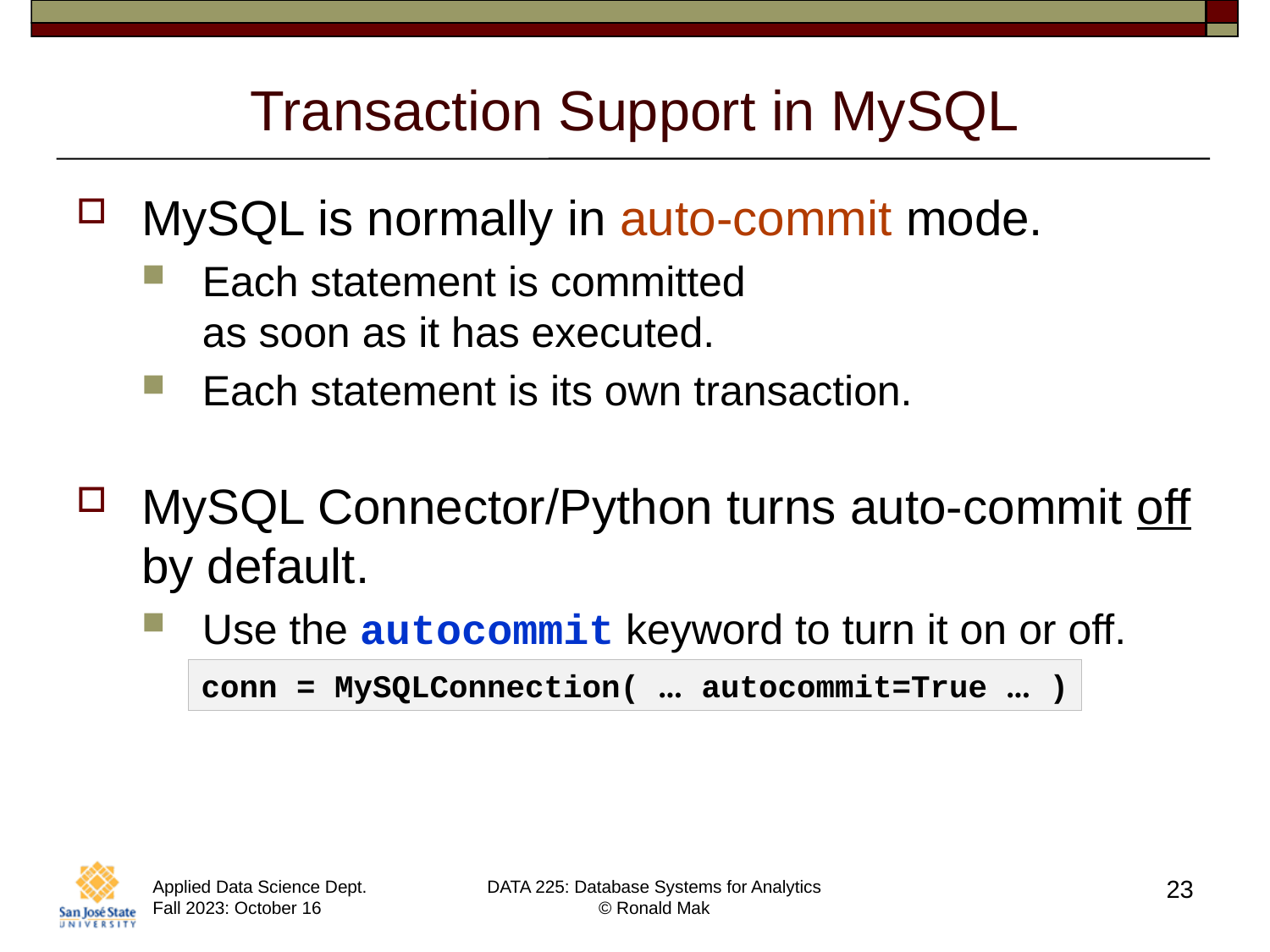

# Transaction Support in MySQL
MySQL is normally in auto-commit mode.
Each statement is committed
as soon as it has executed.
Each statement is its own transaction.

MySQL Connector/Python turns auto-commit off by default.
Use the autocommit keyword to turn it on or off.

conn = MySQLConnection( ... autocommit=True ... )
23